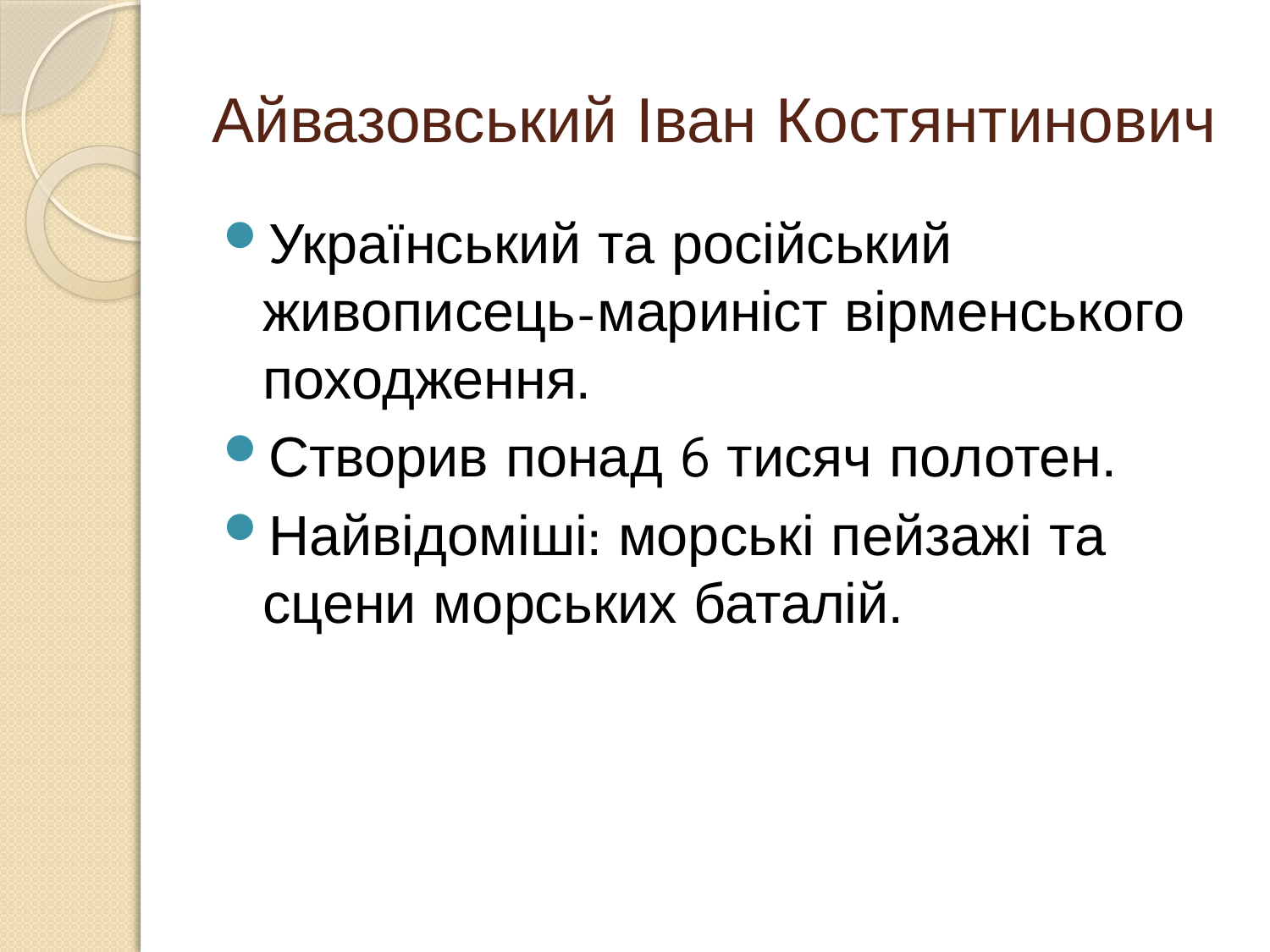

# Айвазовський Іван Костянтинович
Український та російський  живописець-мариніст вірменського походження.
Створив понад 6 тисяч полотен.
Найвідоміші: морські пейзажі та сцени морських баталій.